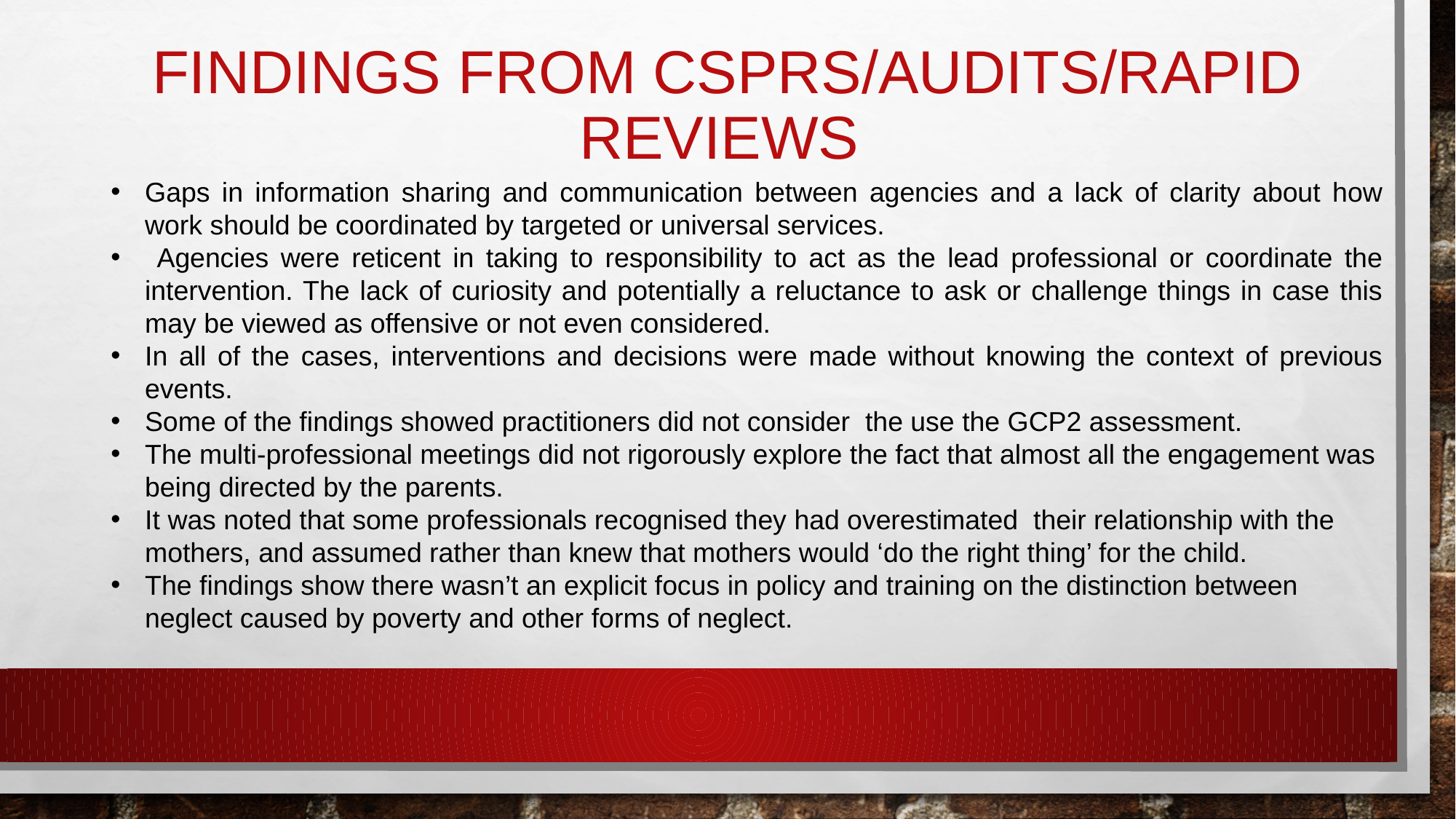

# Findings from CSPRs/Audits/Rapid Reviews
Gaps in information sharing and communication between agencies and a lack of clarity about how work should be coordinated by targeted or universal services.
 Agencies were reticent in taking to responsibility to act as the lead professional or coordinate the intervention. The lack of curiosity and potentially a reluctance to ask or challenge things in case this may be viewed as offensive or not even considered.
In all of the cases, interventions and decisions were made without knowing the context of previous events.
Some of the findings showed practitioners did not consider  the use the GCP2 assessment.
The multi-professional meetings did not rigorously explore the fact that almost all the engagement was being directed by the parents.
It was noted that some professionals recognised they had overestimated  their relationship with the mothers, and assumed rather than knew that mothers would ‘do the right thing’ for the child.
The findings show there wasn’t an explicit focus in policy and training on the distinction between neglect caused by poverty and other forms of neglect.